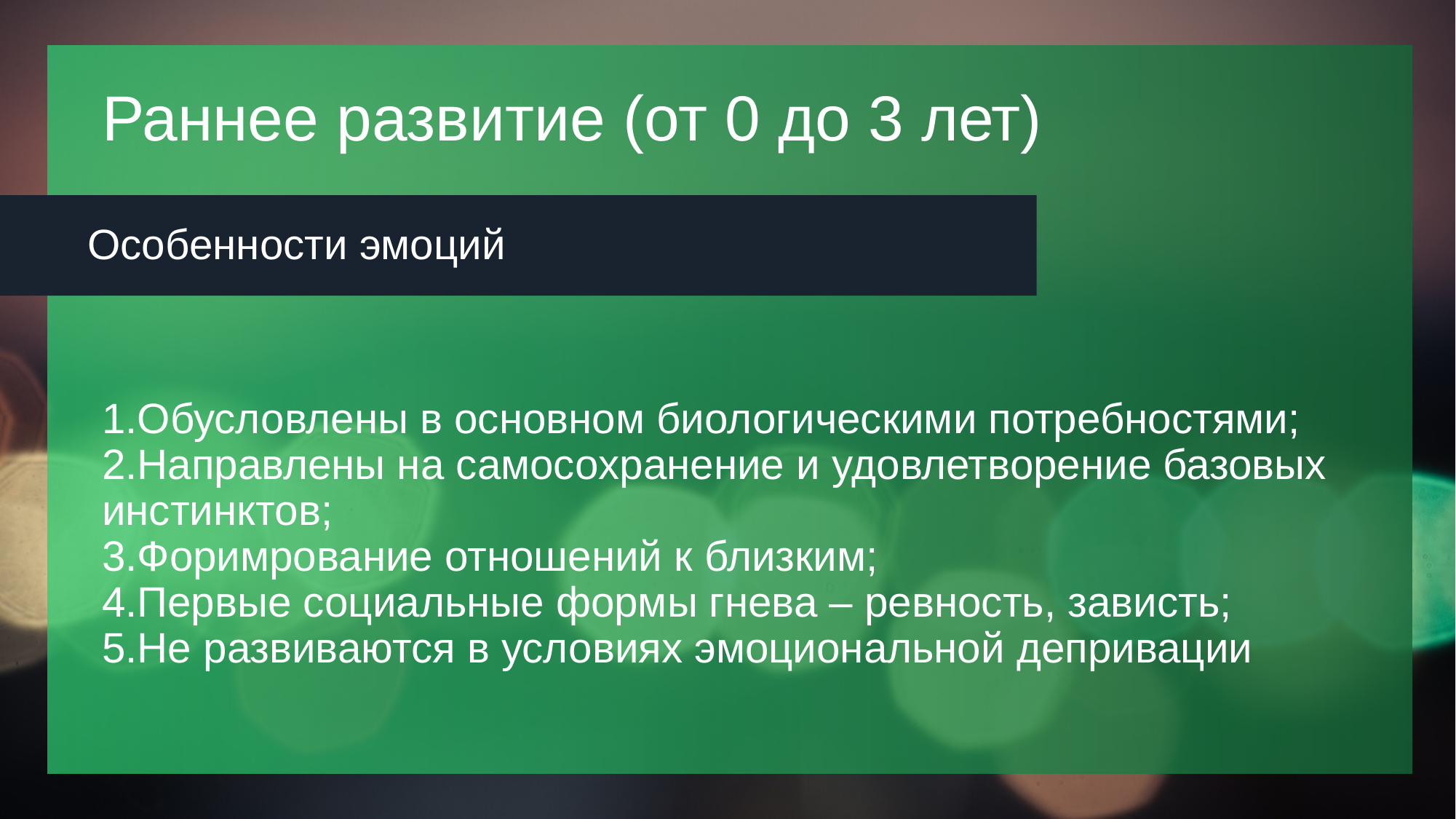

# Раннее развитие (от 0 до 3 лет)
Особенности эмоций
1.Обусловлены в основном биологическими потребностями;
2.Направлены на самосохранение и удовлетворение базовых инстинктов;
3.Форимрование отношений к близким;
4.Первые социальные формы гнева – ревность, зависть;
5.Не развиваются в условиях эмоциональной депривации